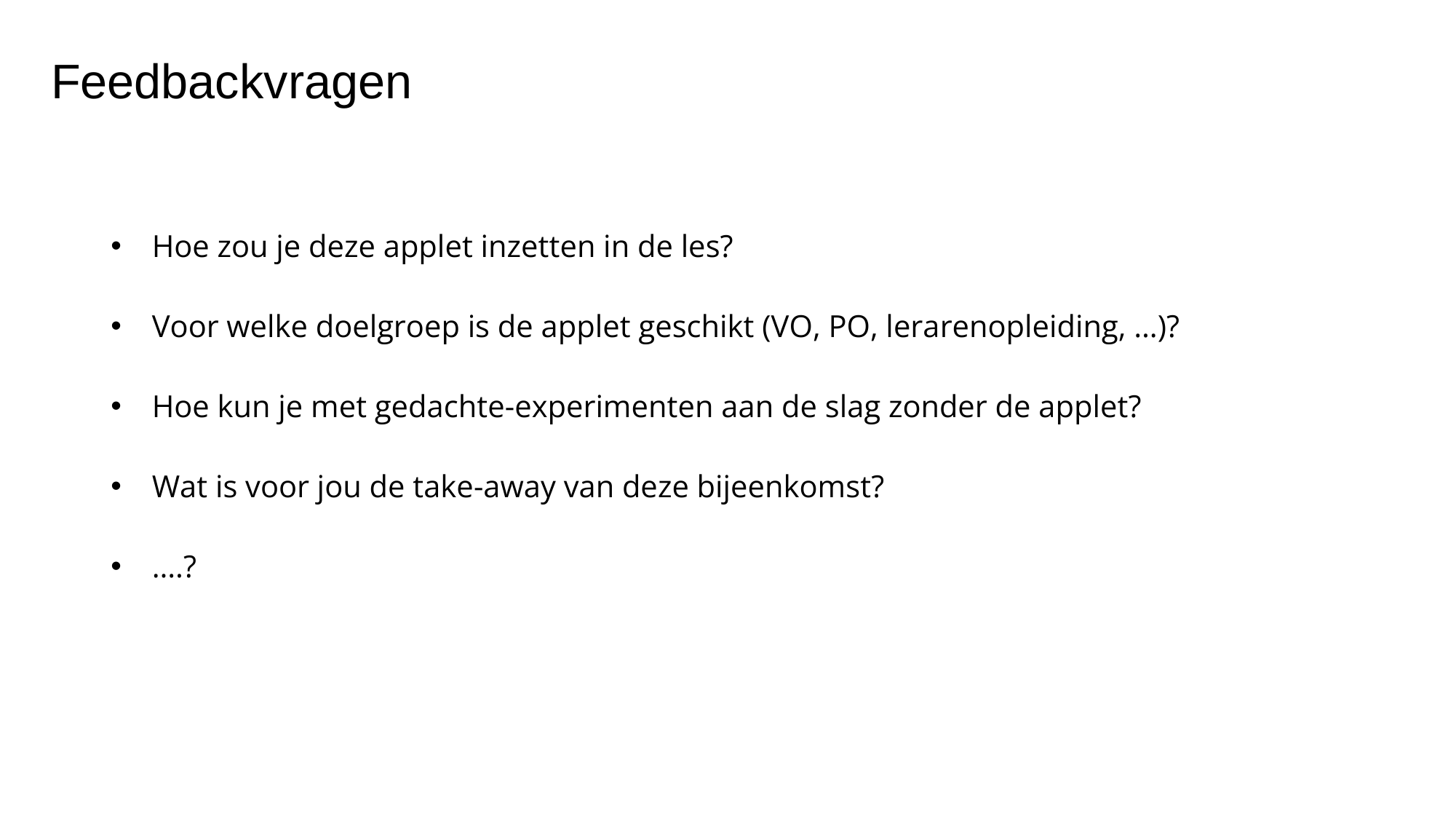

# Feedbackvragen
Hoe zou je deze applet inzetten in de les?

Voor welke doelgroep is de applet geschikt (VO, PO, lerarenopleiding, …)?

Hoe kun je met gedachte-experimenten aan de slag zonder de applet?

Wat is voor jou de take-away van deze bijeenkomst?

….?